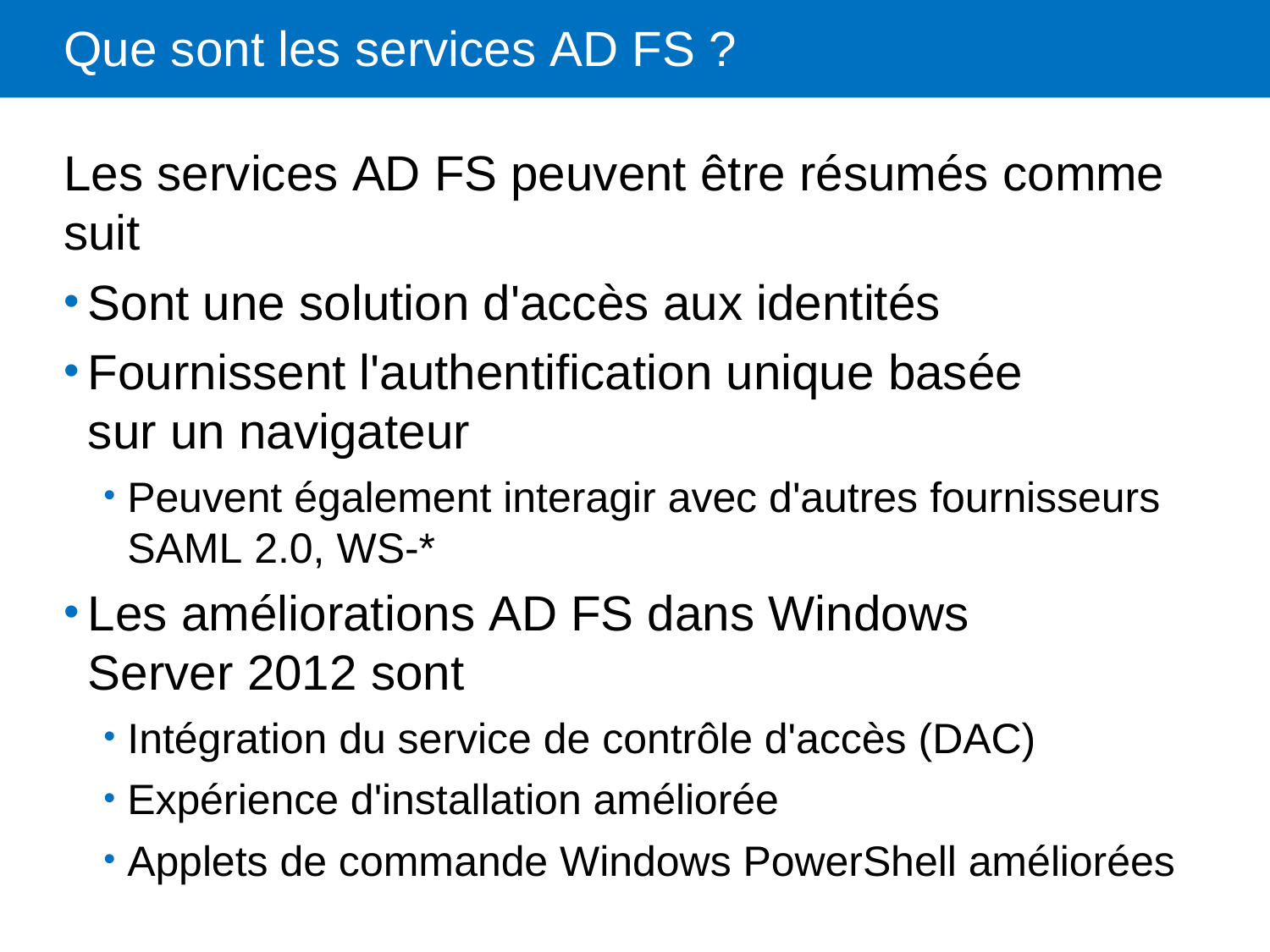

# Que sont les services AD FS ?
Les services AD FS peuvent être résumés comme suit
Sont une solution d'accès aux identités
Fournissent l'authentification unique basée sur un navigateur
Peuvent également interagir avec d'autres fournisseurs SAML 2.0, WS-*
Les améliorations AD FS dans Windows Server 2012 sont
Intégration du service de contrôle d'accès (DAC)
Expérience d'installation améliorée
Applets de commande Windows PowerShell améliorées